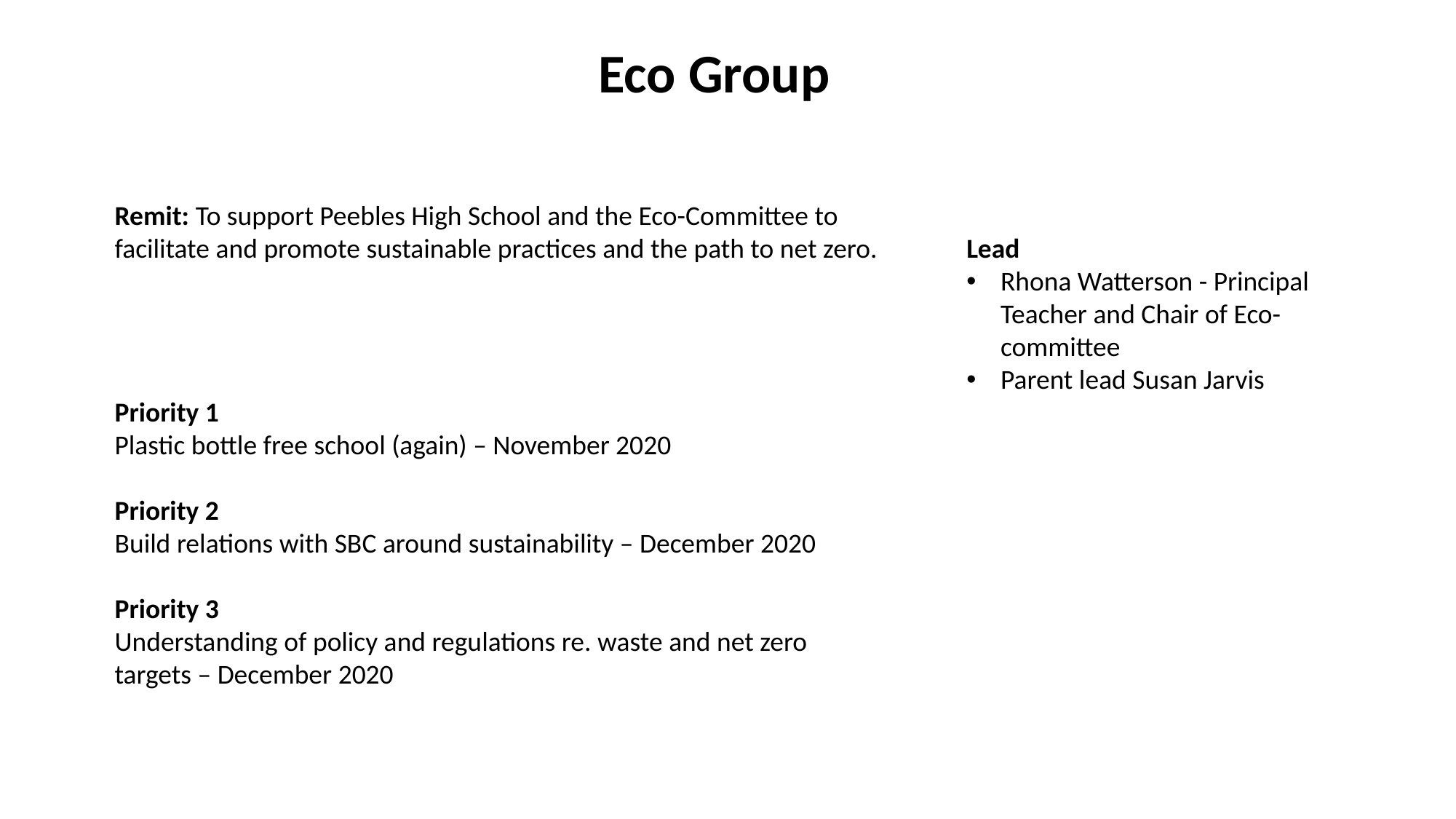

Eco Group
Remit: To support Peebles High School and the Eco-Committee to facilitate and promote sustainable practices and the path to net zero.

Priority 1
Plastic bottle free school (again) – November 2020

Priority 2
Build relations with SBC around sustainability – December 2020

Priority 3
Understanding of policy and regulations re. waste and net zero targets – December 2020

Lead
Rhona Watterson - Principal Teacher and Chair of Eco-committee
Parent lead Susan Jarvis